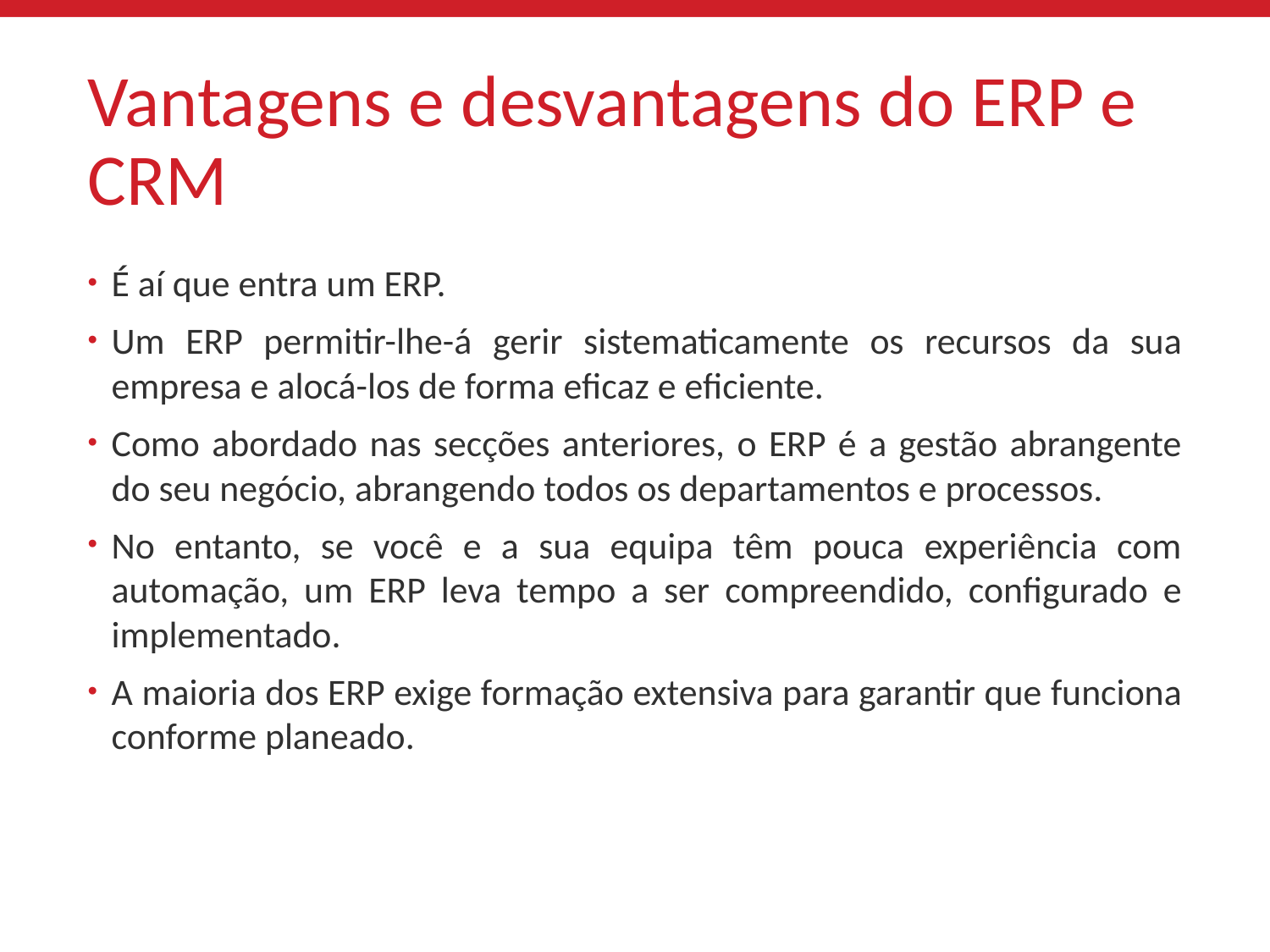

# Vantagens e desvantagens do ERP e CRM
É aí que entra um ERP.
Um ERP permitir-lhe-á gerir sistematicamente os recursos da sua empresa e alocá-los de forma eficaz e eficiente.
Como abordado nas secções anteriores, o ERP é a gestão abrangente do seu negócio, abrangendo todos os departamentos e processos.
No entanto, se você e a sua equipa têm pouca experiência com automação, um ERP leva tempo a ser compreendido, configurado e implementado.
A maioria dos ERP exige formação extensiva para garantir que funciona conforme planeado.